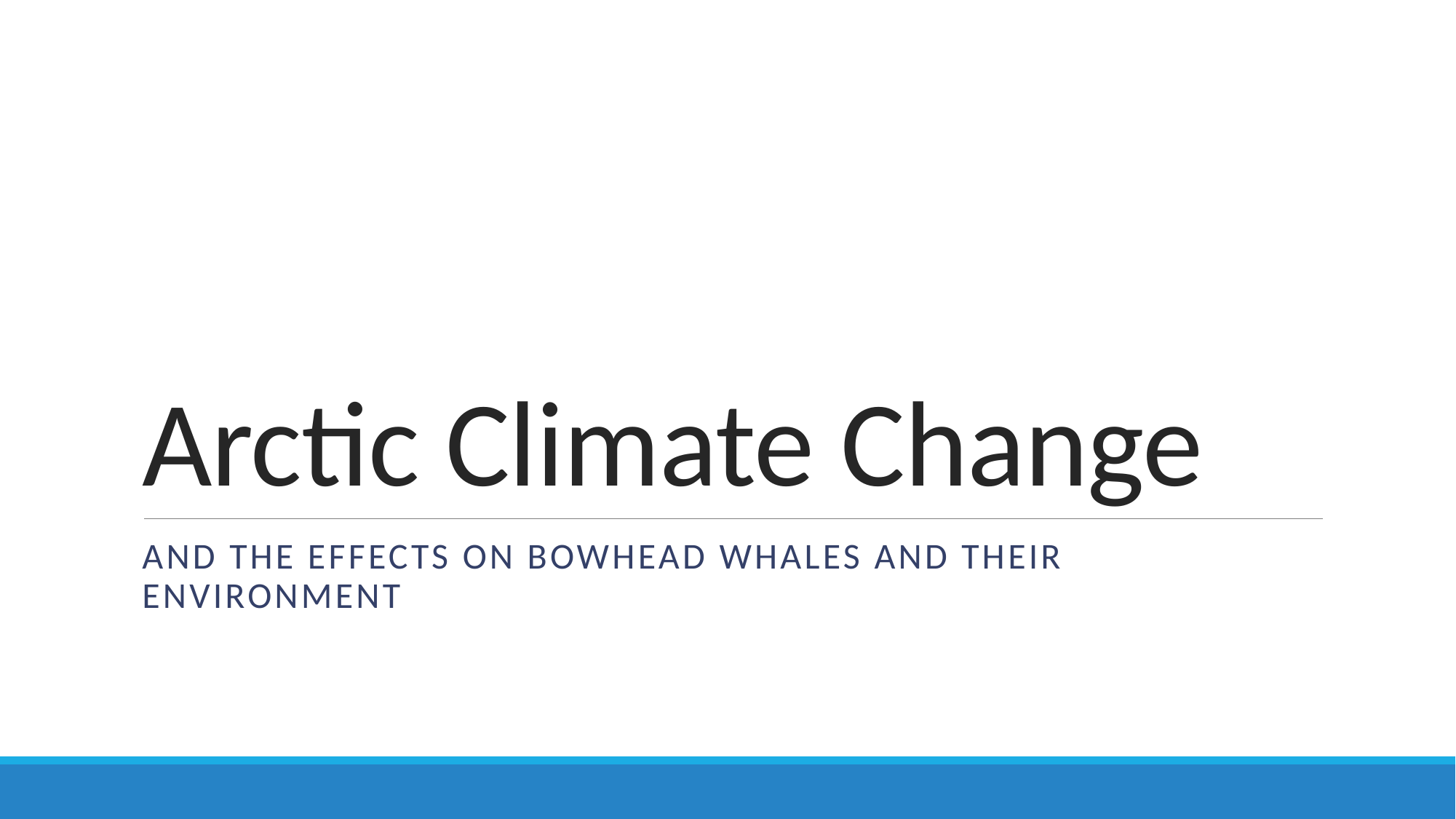

# Arctic Climate Change
And the effects on bowhead whales and their environment